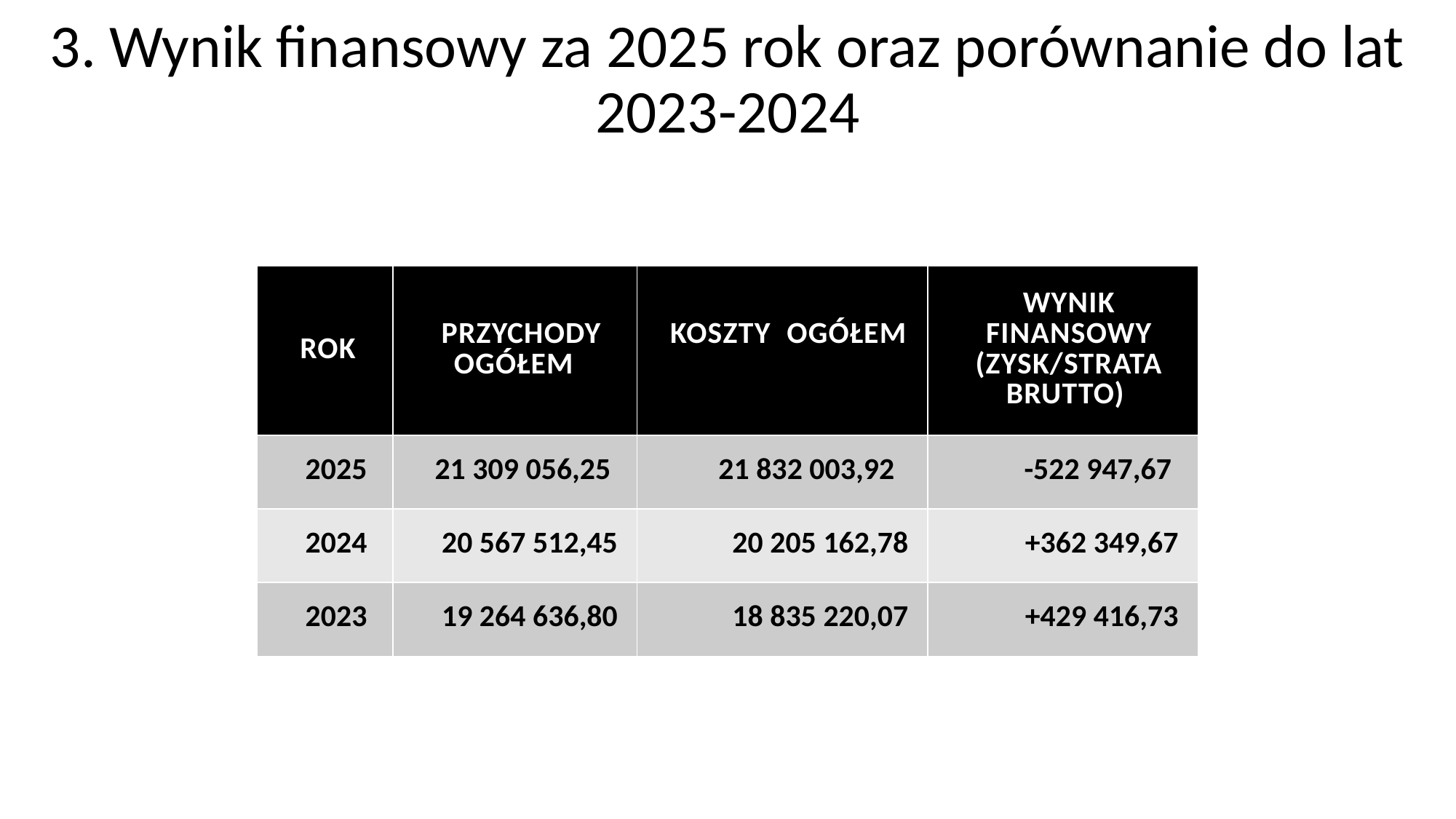

# 3. Wynik finansowy za 2025 rok oraz porównanie do lat 2023-2024
| Rok | Przychody ogółem | Koszty  ogółem | Wynik finansowy (zysk/strata brutto) |
| --- | --- | --- | --- |
| 2025 | 21 309 056,25 | 21 832 003,92 | -522 947,67 |
| 2024 | 20 567 512,45 | 20 205 162,78 | +362 349,67 |
| 2023 | 19 264 636,80 | 18 835 220,07 | +429 416,73 |